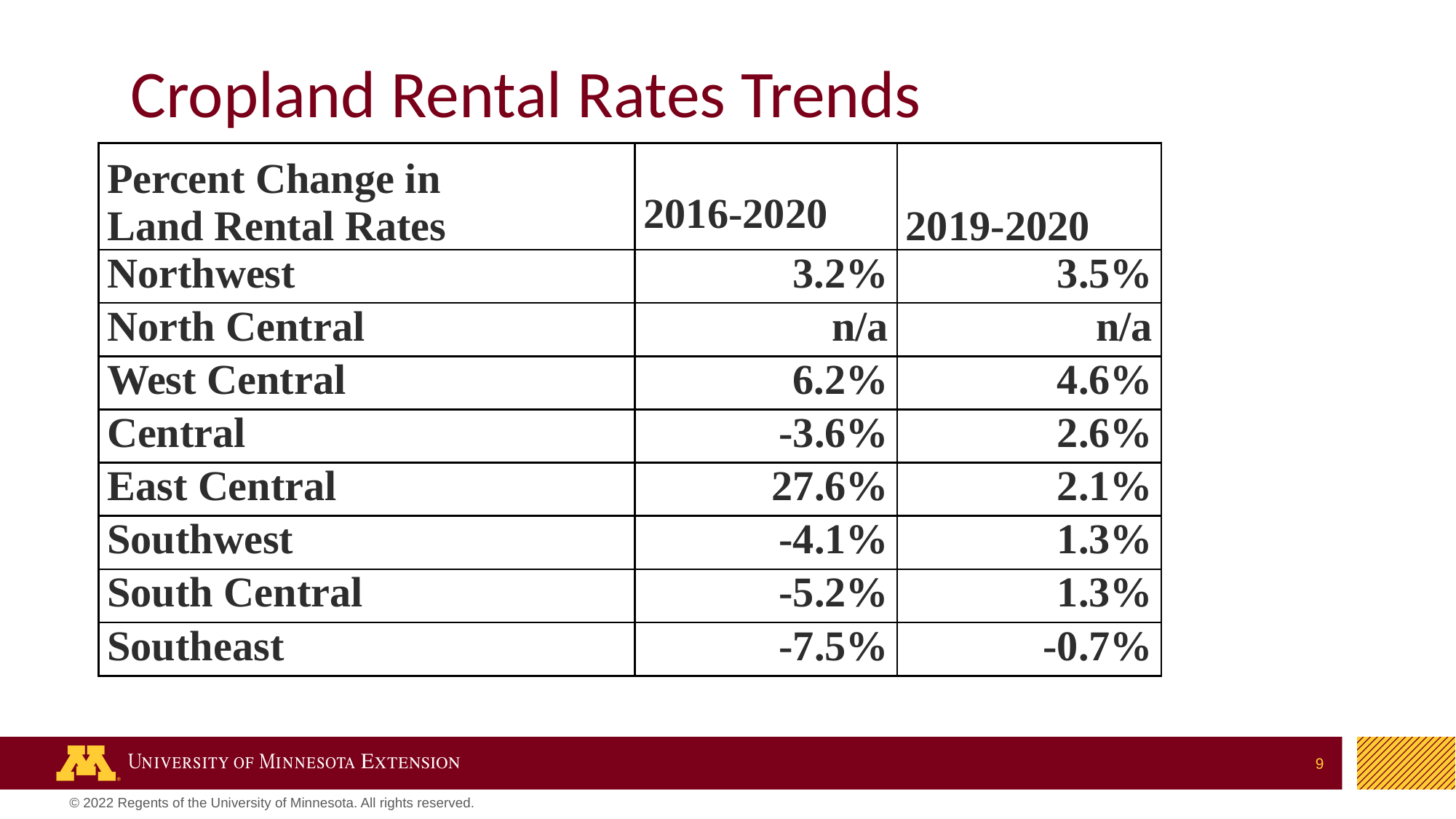

# Cropland Rental Rates Trends
| Percent Change in Land Rental Rates | 2016-2020 | 2019-2020 |
| --- | --- | --- |
| Northwest | 3.2% | 3.5% |
| North Central | n/a | n/a |
| West Central | 6.2% | 4.6% |
| Central | -3.6% | 2.6% |
| East Central | 27.6% | 2.1% |
| Southwest | -4.1% | 1.3% |
| South Central | -5.2% | 1.3% |
| Southeast | -7.5% | -0.7% |